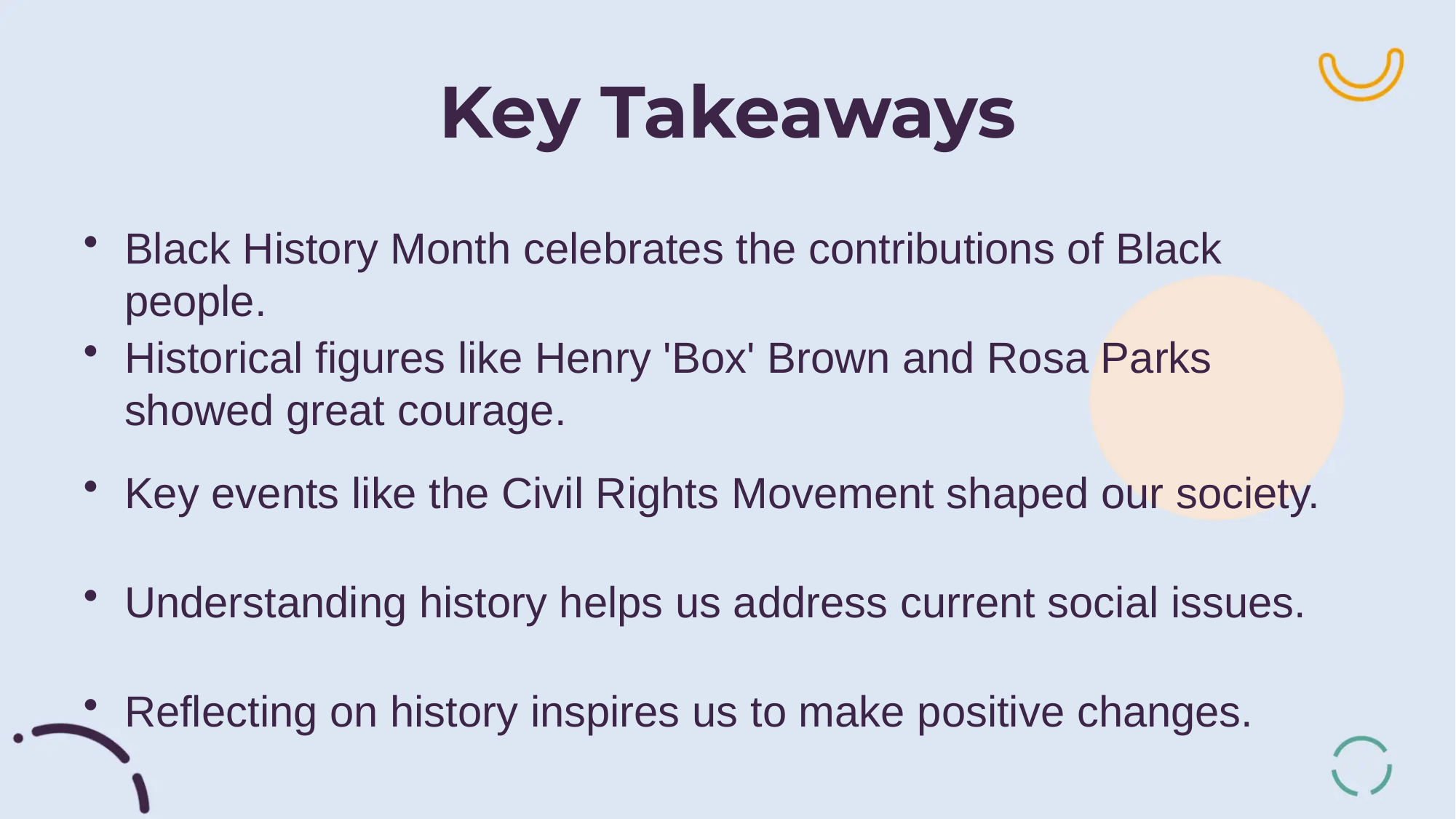

Key Takeaways
Black History Month celebrates the contributions of Black people.
Historical figures like Henry 'Box' Brown and Rosa Parks showed great courage.
Key events like the Civil Rights Movement shaped our society.
Understanding history helps us address current social issues.
Reflecting on history inspires us to make positive changes.